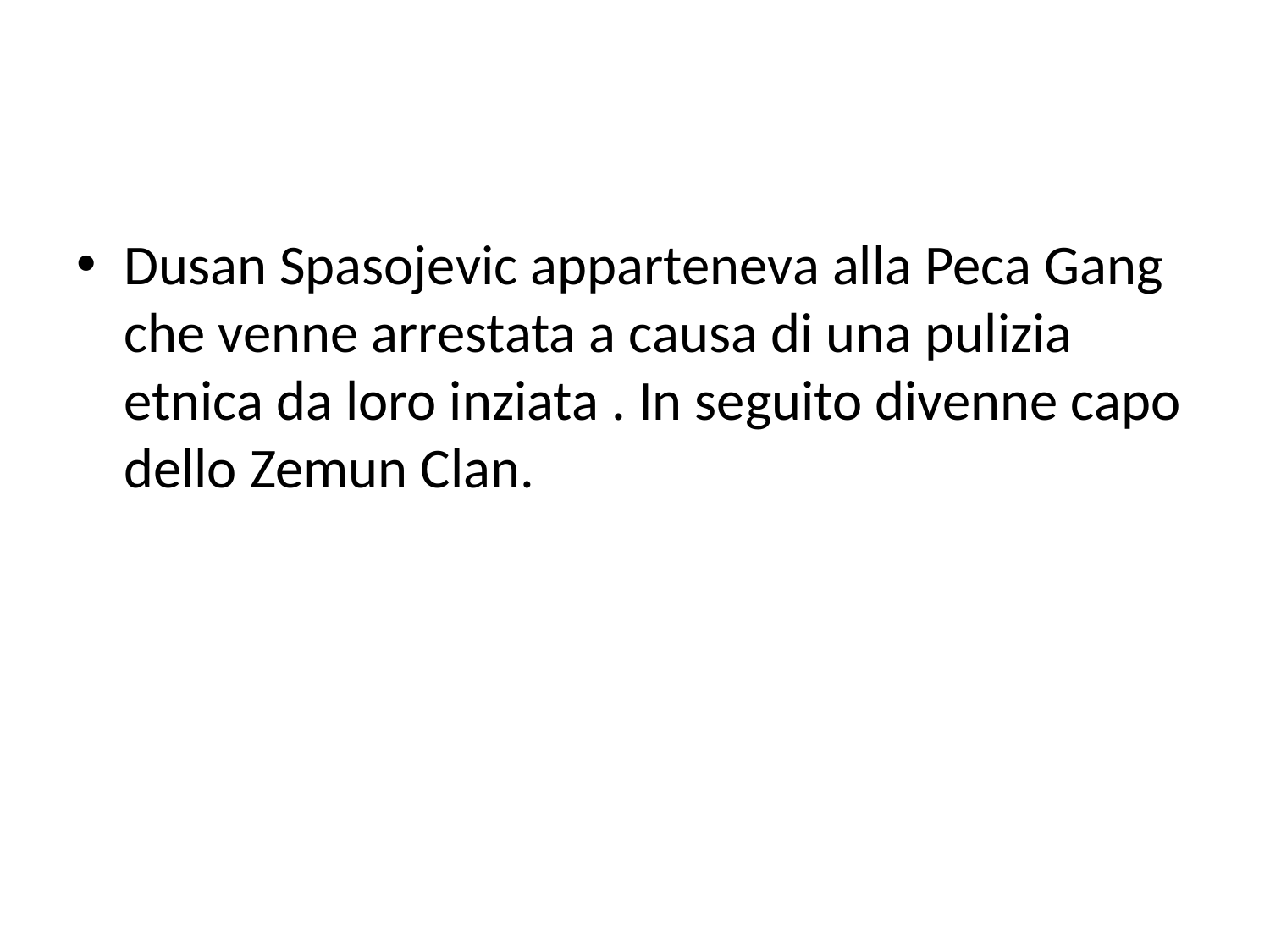

#
Dusan Spasojevic apparteneva alla Peca Gang che venne arrestata a causa di una pulizia etnica da loro inziata . In seguito divenne capo dello Zemun Clan.